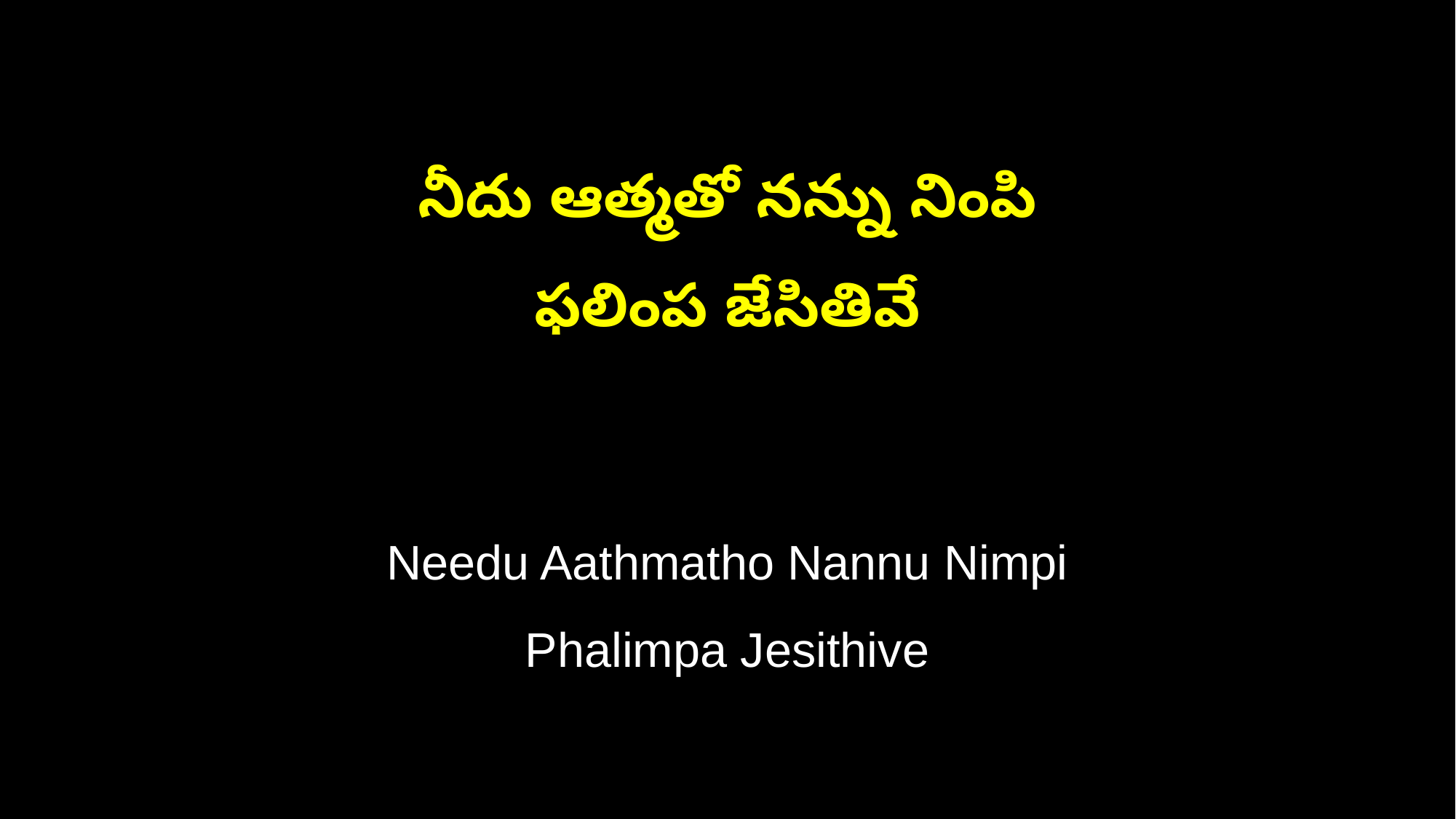

నీదు ఆత్మతో నన్ను నింపి
ఫలింప జేసితివే
Needu Aathmatho Nannu Nimpi
Phalimpa Jesithive